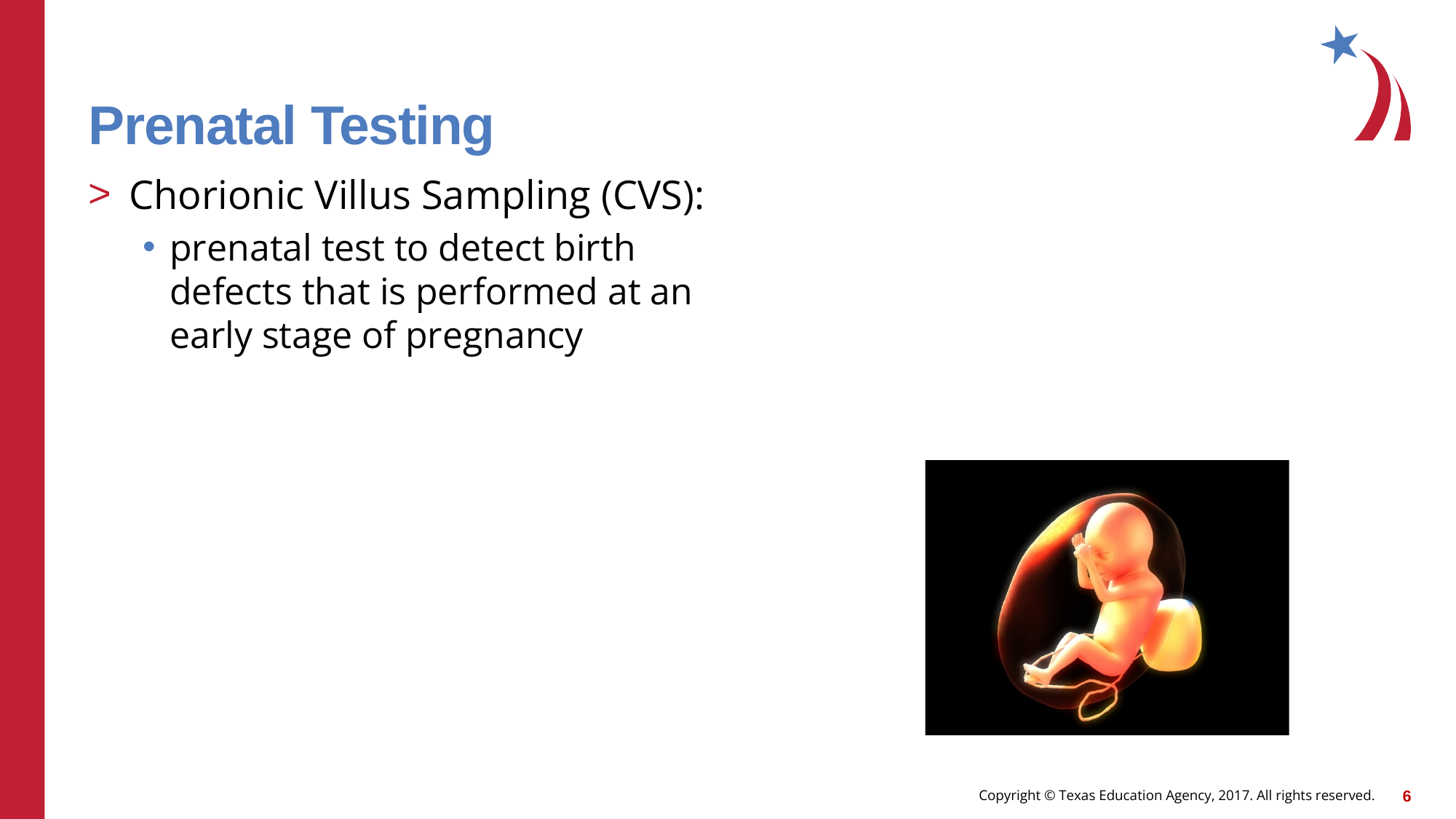

Prenatal Testing
Chorionic Villus Sampling (CVS):
prenatal test to detect birth defects that is performed at an early stage of pregnancy